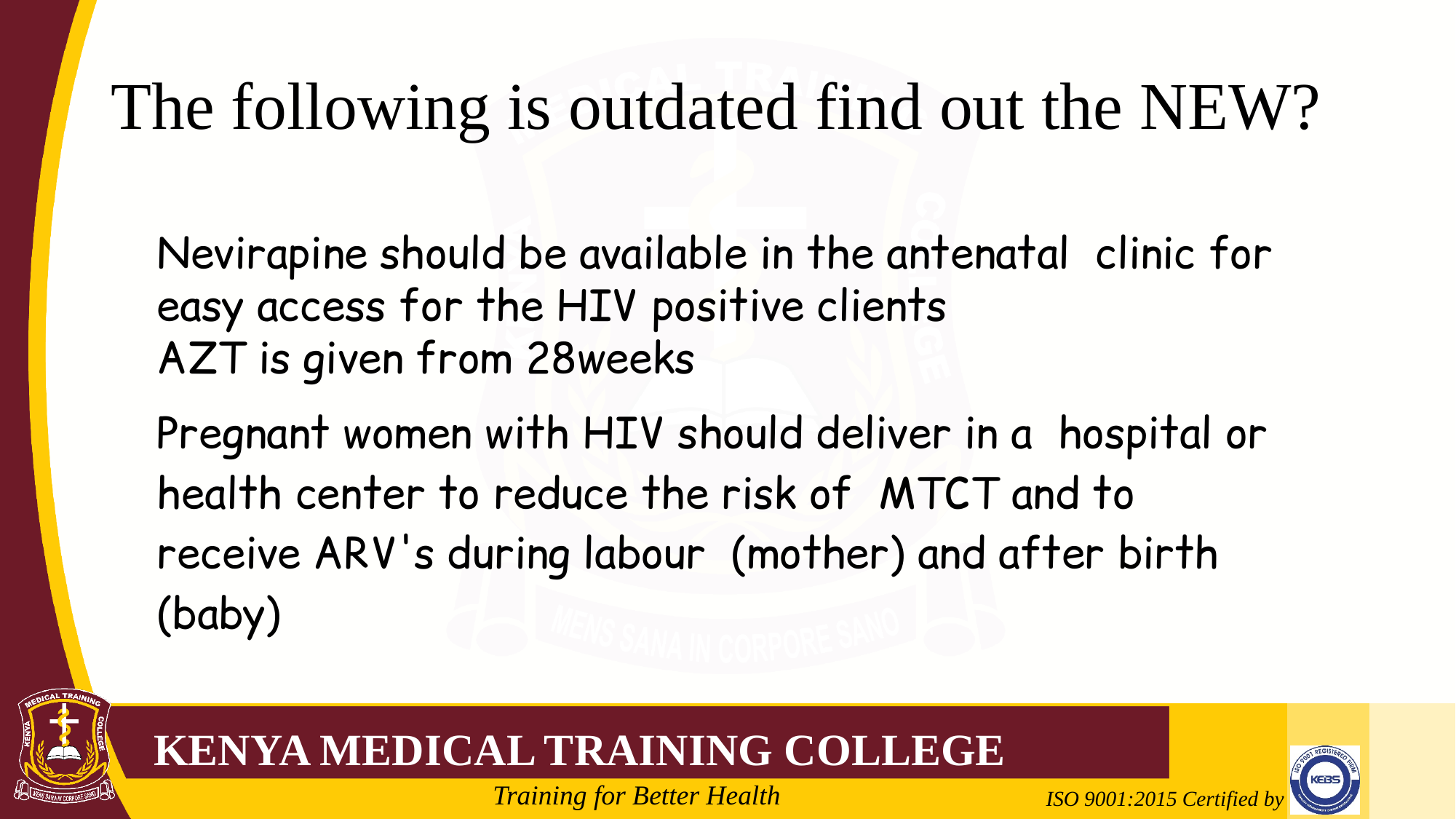

# The following is outdated find out the NEW?
Nevirapine should be available in the antenatal  clinic for easy access for the HIV positive clients
AZT is given from 28weeks
Pregnant women with HIV should deliver in a  hospital or health center to reduce the risk of  MTCT and to receive ARV's during labour  (mother) and after birth (baby)